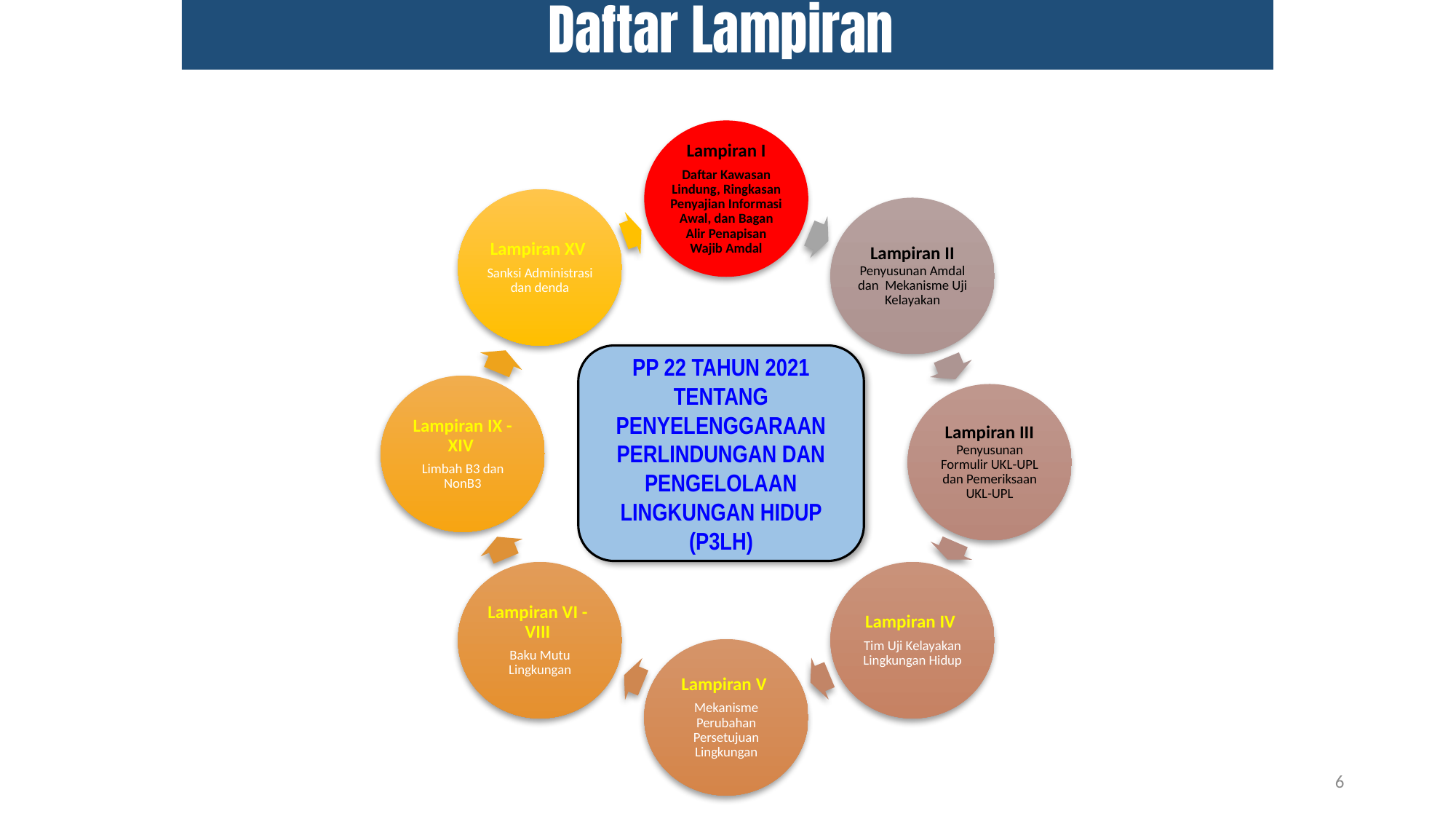

Daftar Lampiran
Lampiran I
Daftar Kawasan Lindung, Ringkasan Penyajian Informasi Awal, dan Bagan Alir Penapisan Wajib Amdal

Lampiran II Penyusunan Amdal dan  Mekanisme Uji Kelayakan

Lampiran III Penyusunan Formulir UKL-UPL dan Pemeriksaan UKL-UPL

Lampiran IV
Tim Uji Kelayakan Lingkungan Hidup

Lampiran V
Mekanisme Perubahan Persetujuan Lingkungan

Lampiran VI -  VIII
Baku Mutu Lingkungan

Lampiran IX - XIV
Limbah B3 dan NonB3

Lampiran XV
Sanksi Administrasi dan denda

PP 22 TAHUN 2021 TENTANG PENYELENGGARAAN PERLINDUNGAN DAN PENGELOLAAN LINGKUNGAN HIDUP (P3LH)
6